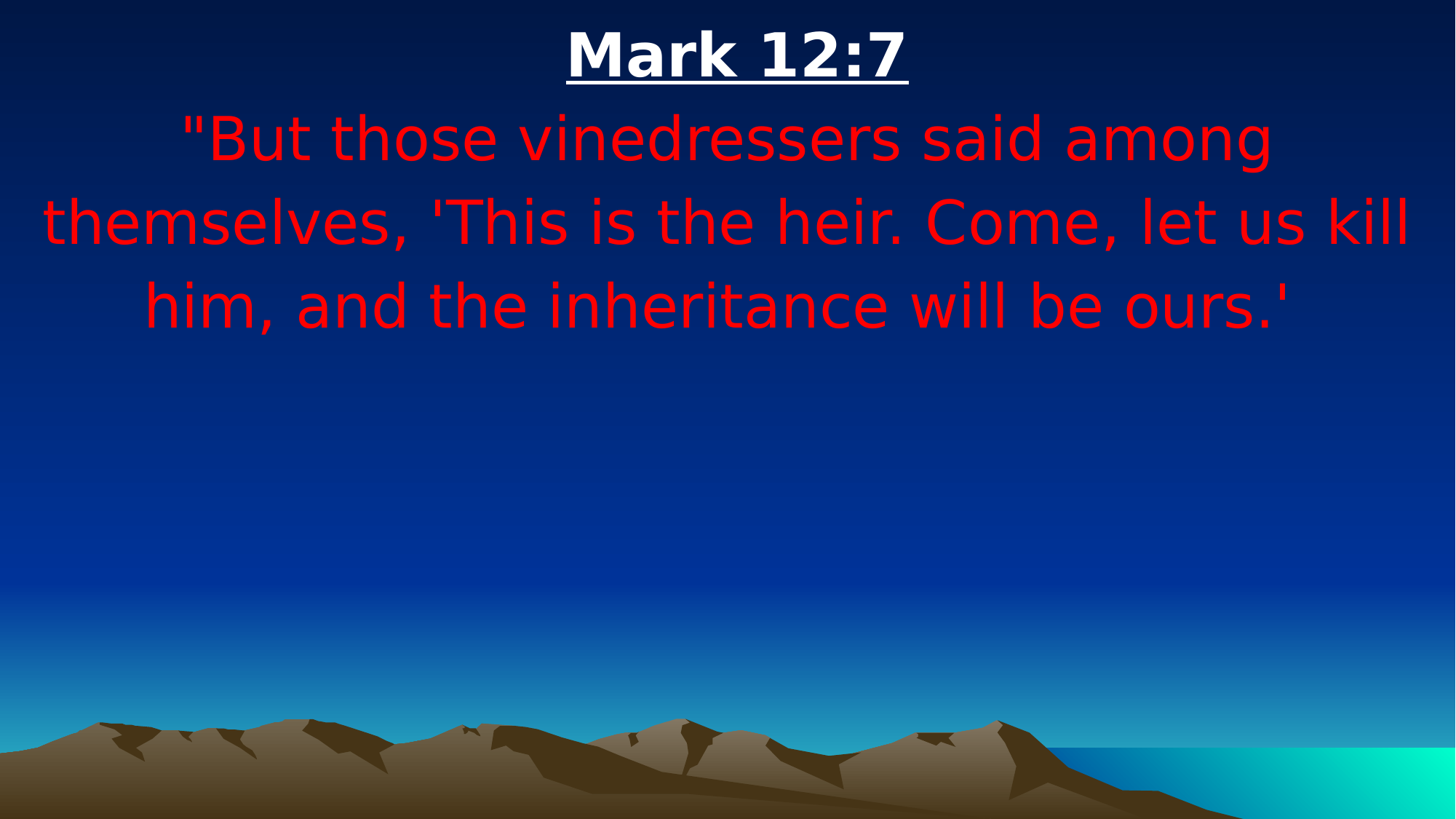

Mark 12:7
"But those vinedressers said among themselves, 'This is the heir. Come, let us kill him, and the inheritance will be ours.'